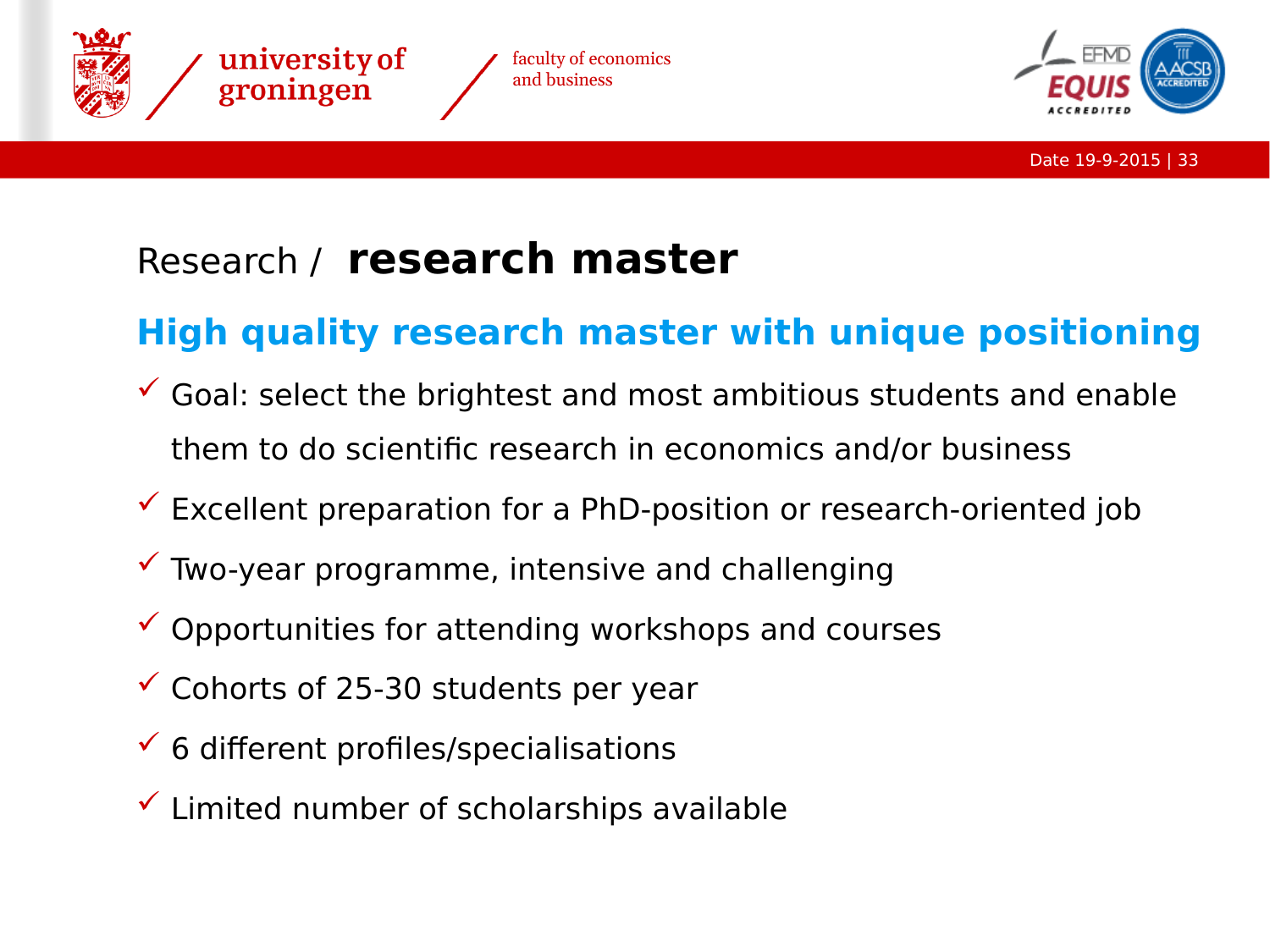

Research / research master
High quality research master with unique positioning
Goal: select the brightest and most ambitious students and enable them to do scientific research in economics and/or business
Excellent preparation for a PhD-position or research-oriented job
Two-year programme, intensive and challenging
Opportunities for attending workshops and courses
Cohorts of 25-30 students per year
6 different profiles/specialisations
Limited number of scholarships available